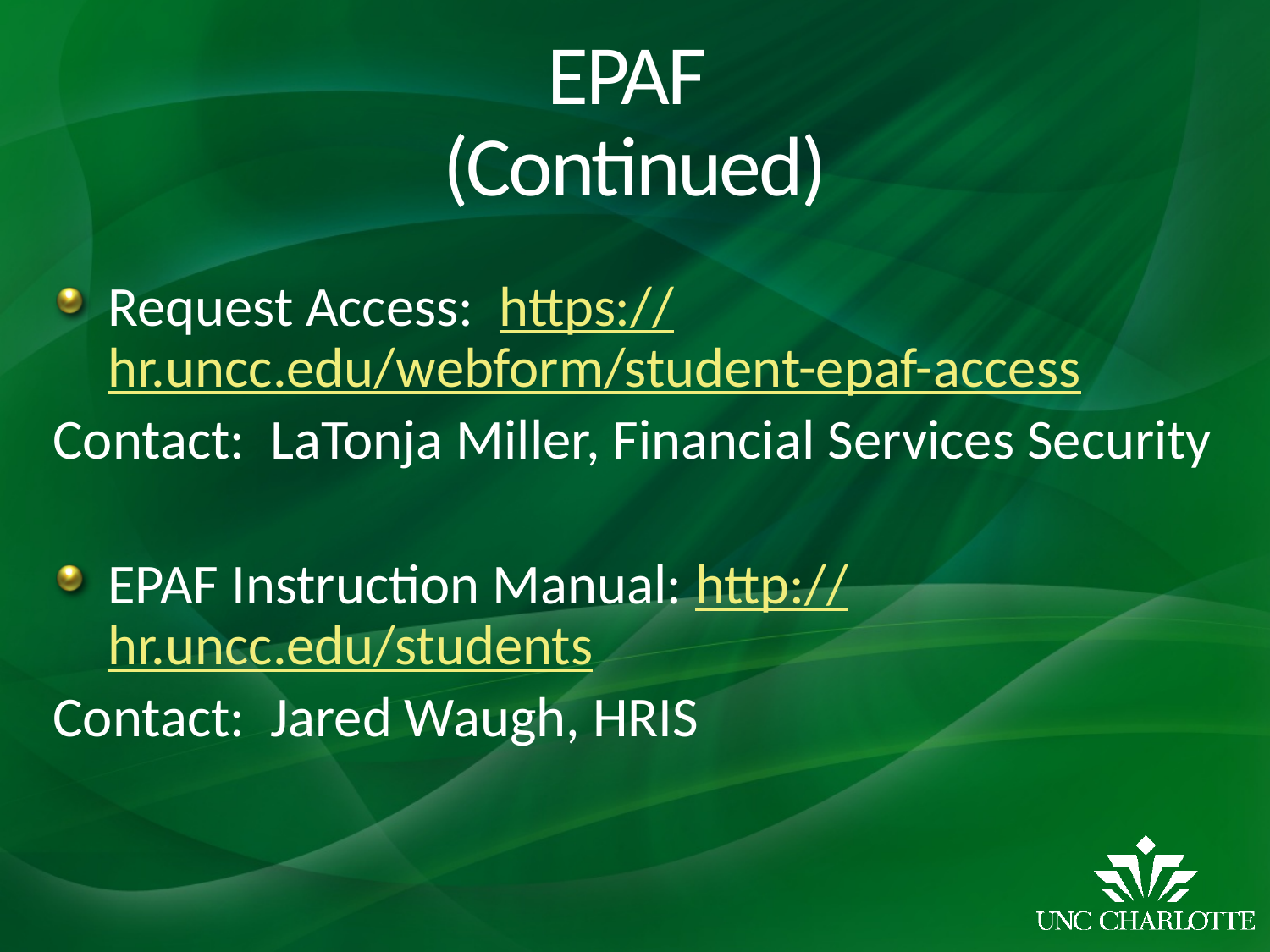

# EPAF (Continued)
Request Access:  https://hr.uncc.edu/webform/student-epaf-access
Contact:  LaTonja Miller, Financial Services Security

EPAF Instruction Manual: http://hr.uncc.edu/students
Contact:  Jared Waugh, HRIS